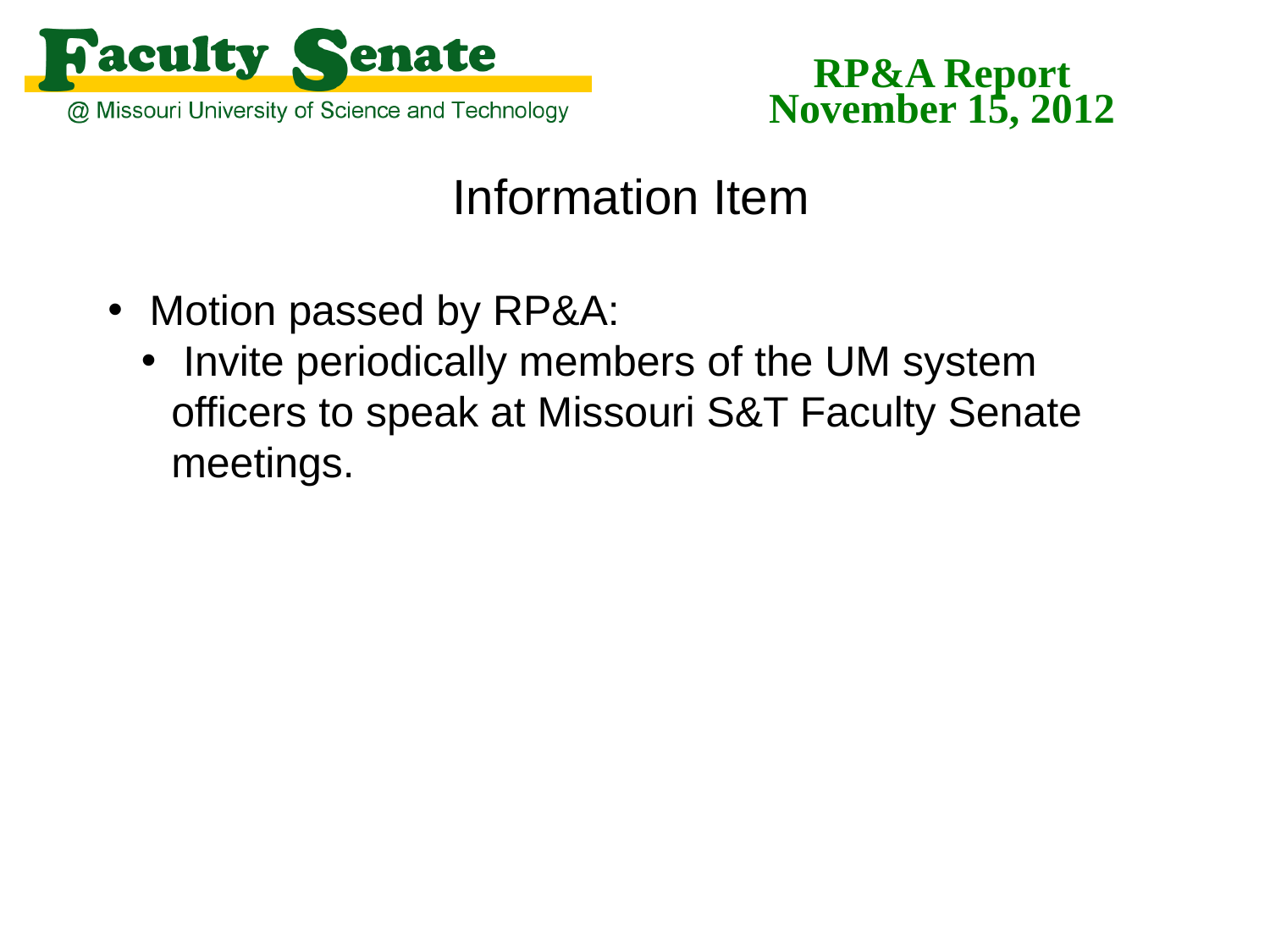

RP&A Report
November 15, 2012
Information Item

 Motion passed by RP&A:
 Invite periodically members of the UM system officers to speak at Missouri S&T Faculty Senate meetings.